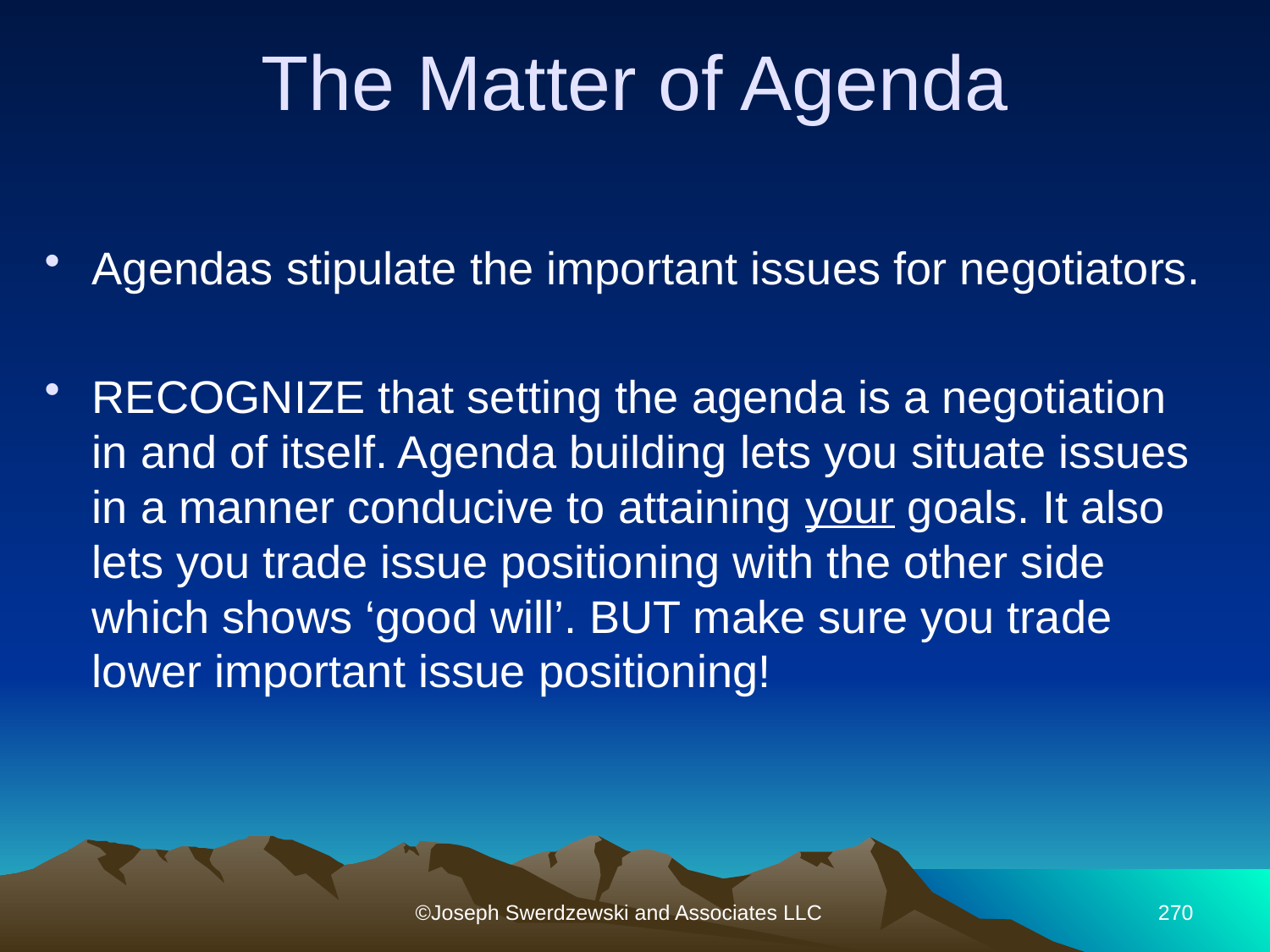

The Matter of Agenda
Agendas stipulate the important issues for negotiators.

RECOGNIZE that setting the agenda is a negotiation in and of itself. Agenda building lets you situate issues in a manner conducive to attaining your goals. It also lets you trade issue positioning with the other side which shows ‘good will’. BUT make sure you trade lower important issue positioning!
©Joseph Swerdzewski and Associates LLC
270